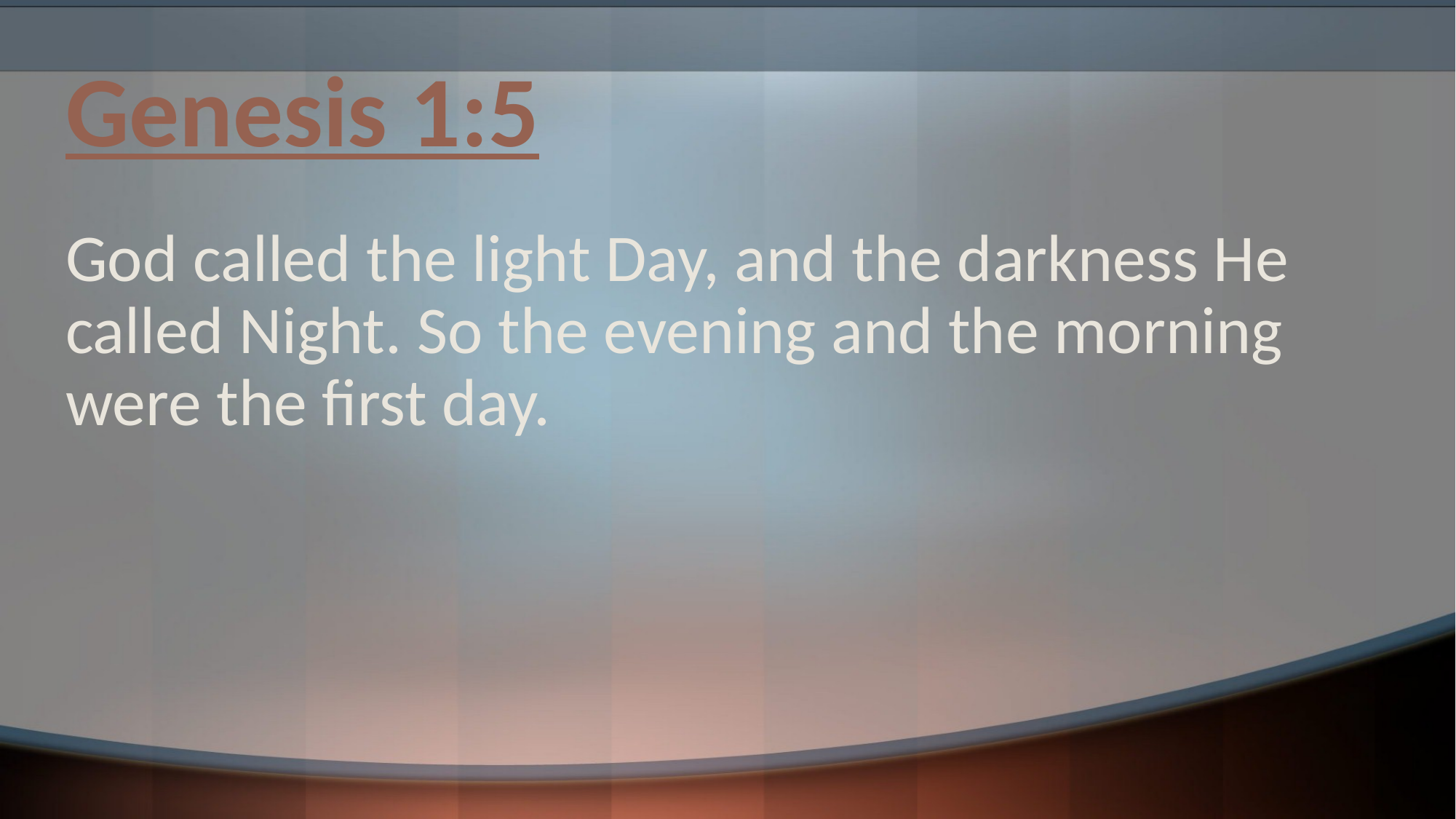

# Genesis 1:5
God called the light Day, and the darkness He called Night. So the evening and the morning were the first day.